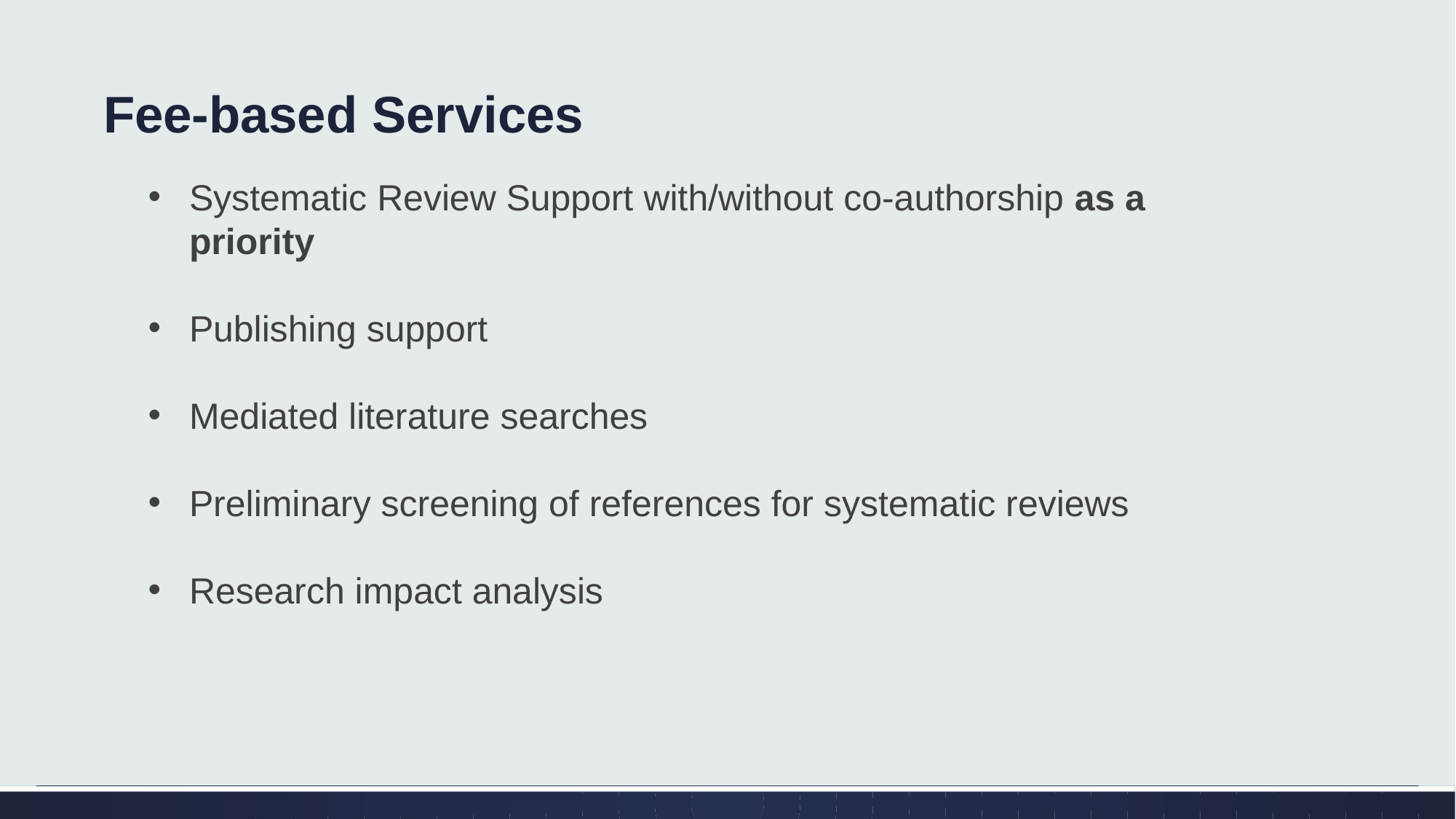

# Fee-based Services
Systematic Review Support with/without co-authorship as a priority

Publishing support

Mediated literature searches

Preliminary screening of references for systematic reviews

Research impact analysis